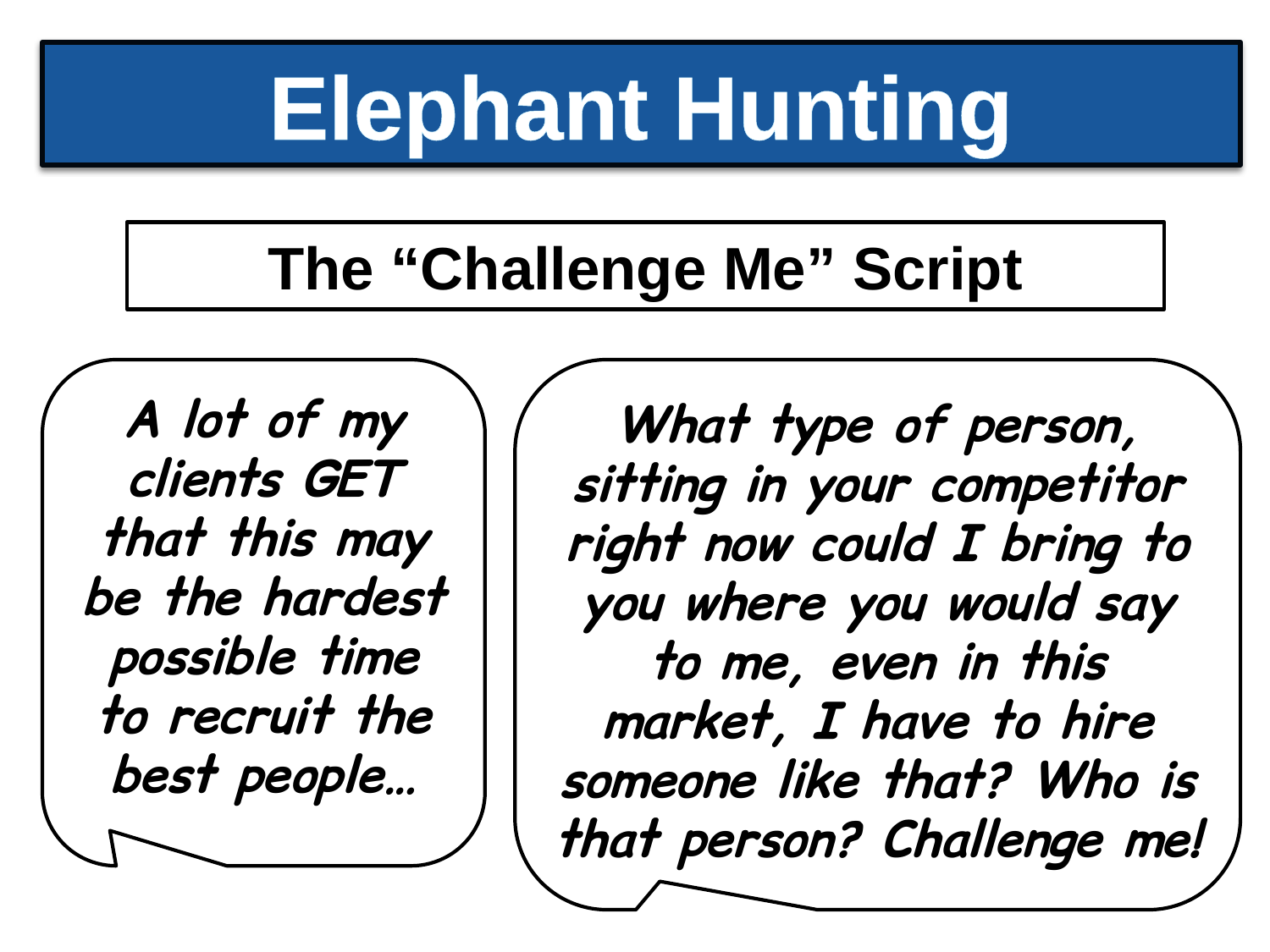

# Elephant Hunting
The “Challenge Me” Script
A lot of my clients GET that this may be the hardest possible time to recruit the best people…

What type of person, sitting in your competitor right now could I bring to you where you would say to me, even in this market, I have to hire someone like that? Who is that person? Challenge me!